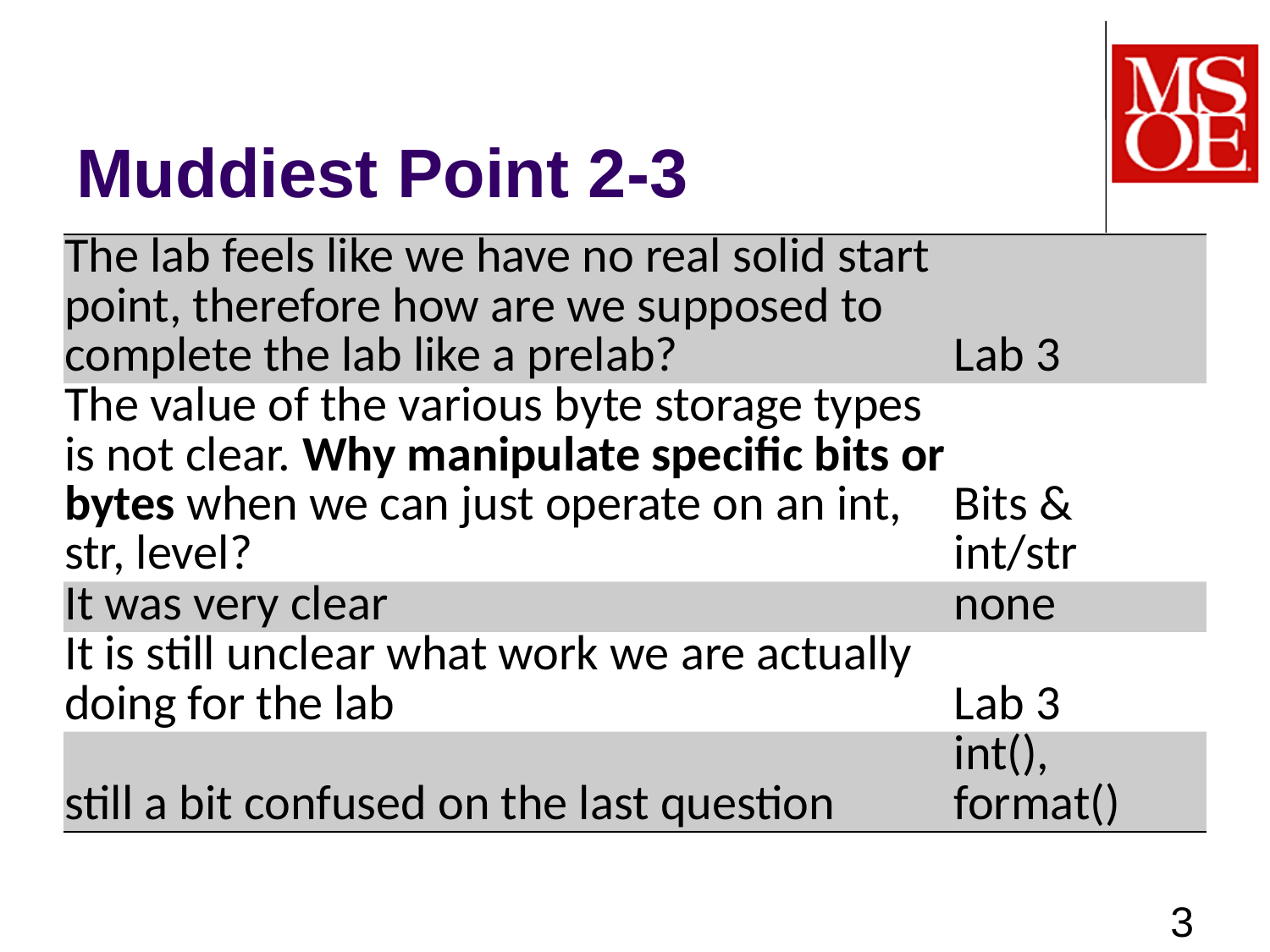

# Muddiest Point 2-3
| The lab feels like we have no real solid start point, therefore how are we supposed to complete the lab like a prelab? | Lab 3 |
| --- | --- |
| The value of the various byte storage types is not clear. Why manipulate specific bits or bytes when we can just operate on an int, str, level? | Bits & int/str |
| It was very clear | none |
| It is still unclear what work we are actually doing for the lab | Lab 3 |
| still a bit confused on the last question | int(), format() |
3